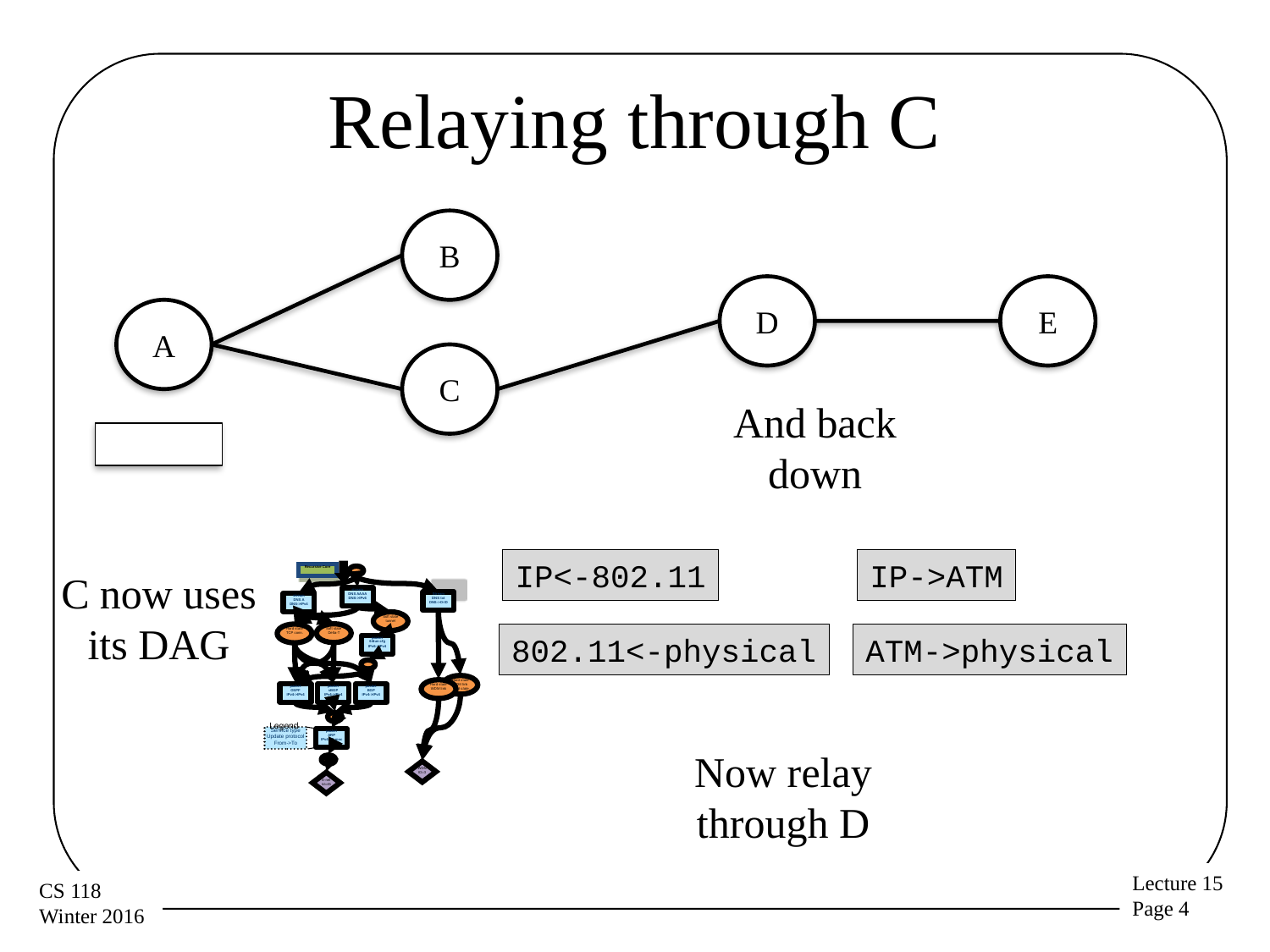

# Relaying through C
B

D
E
A
C
And back down

IP<-802.11
IP->ATM
C now uses its DAG

Recursive Core

stream
DNS AAAA
DNS->IPv6
Stream
DNS txt
DNS->O-ID
stream
DNS A
DNS->IPv4

Soft state
tunnel

Soft state
Delta-T
Hard state
TCP conn.

packet
64tun cfg
IPv6->IPv4

Hard state
WDM link
Hard state
WDM link
Hard state
WDM link
packet
OSPF
IPv4->IPv4
packet
sBGP
IPv4->IPv4
packet
BGP
IPv4->IPv4

Legend
Service type
Update protocol
From->To

packet
ARP
IPv4->E-mac

WDM
ID=3

E-net
Id=45
802.11<-physical
ATM->physical
Now relay through D